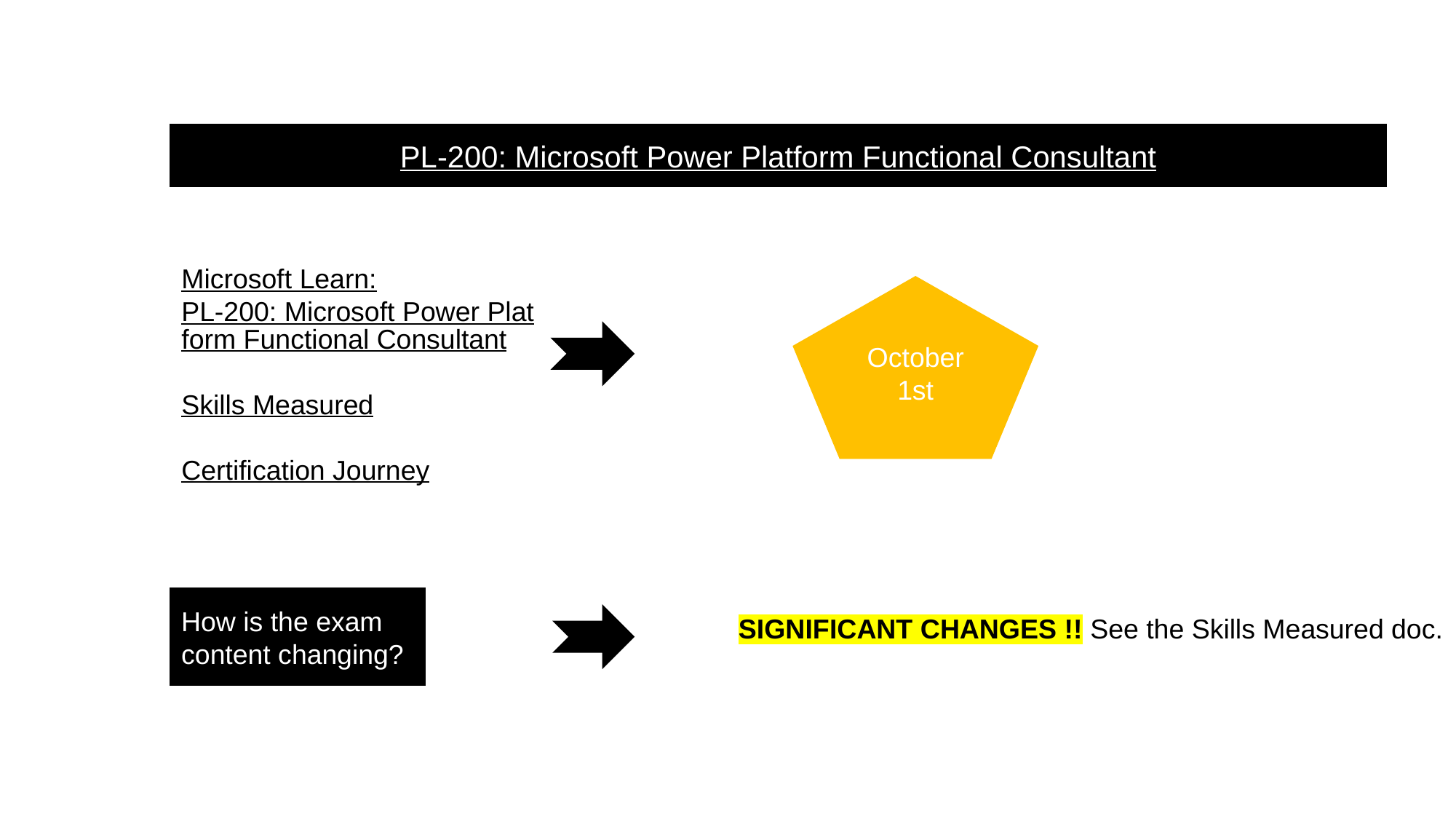

PL-200: Microsoft Power Platform Functional Consultant
#
Microsoft Learn: PL-200: Microsoft Power Platform Functional Consultant

Skills Measured

Certification Journey

October 1st

How is the exam
content changing?

SIGNIFICANT CHANGES !! See the Skills Measured doc.